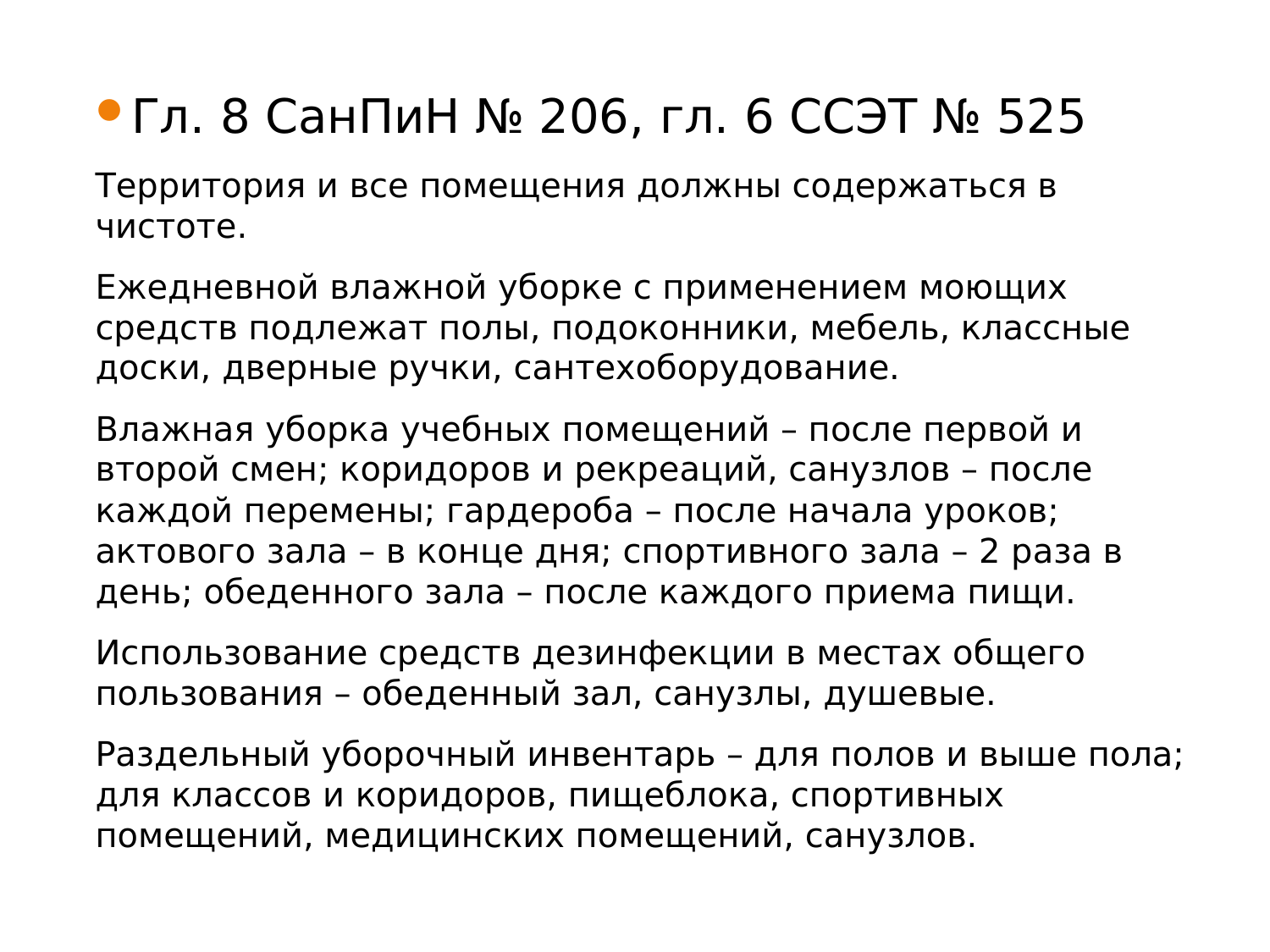

Гл. 8 СанПиН № 206, гл. 6 ССЭТ № 525
Территория и все помещения должны содержаться в чистоте.
Ежедневной влажной уборке с применением моющих средств подлежат полы, подоконники, мебель, классные доски, дверные ручки, сантехоборудование.
Влажная уборка учебных помещений – после первой и второй смен; коридоров и рекреаций, санузлов – после каждой перемены; гардероба – после начала уроков; актового зала – в конце дня; спортивного зала – 2 раза в день; обеденного зала – после каждого приема пищи.
Использование средств дезинфекции в местах общего пользования – обеденный зал, санузлы, душевые.
Раздельный уборочный инвентарь – для полов и выше пола; для классов и коридоров, пищеблока, спортивных помещений, медицинских помещений, санузлов.